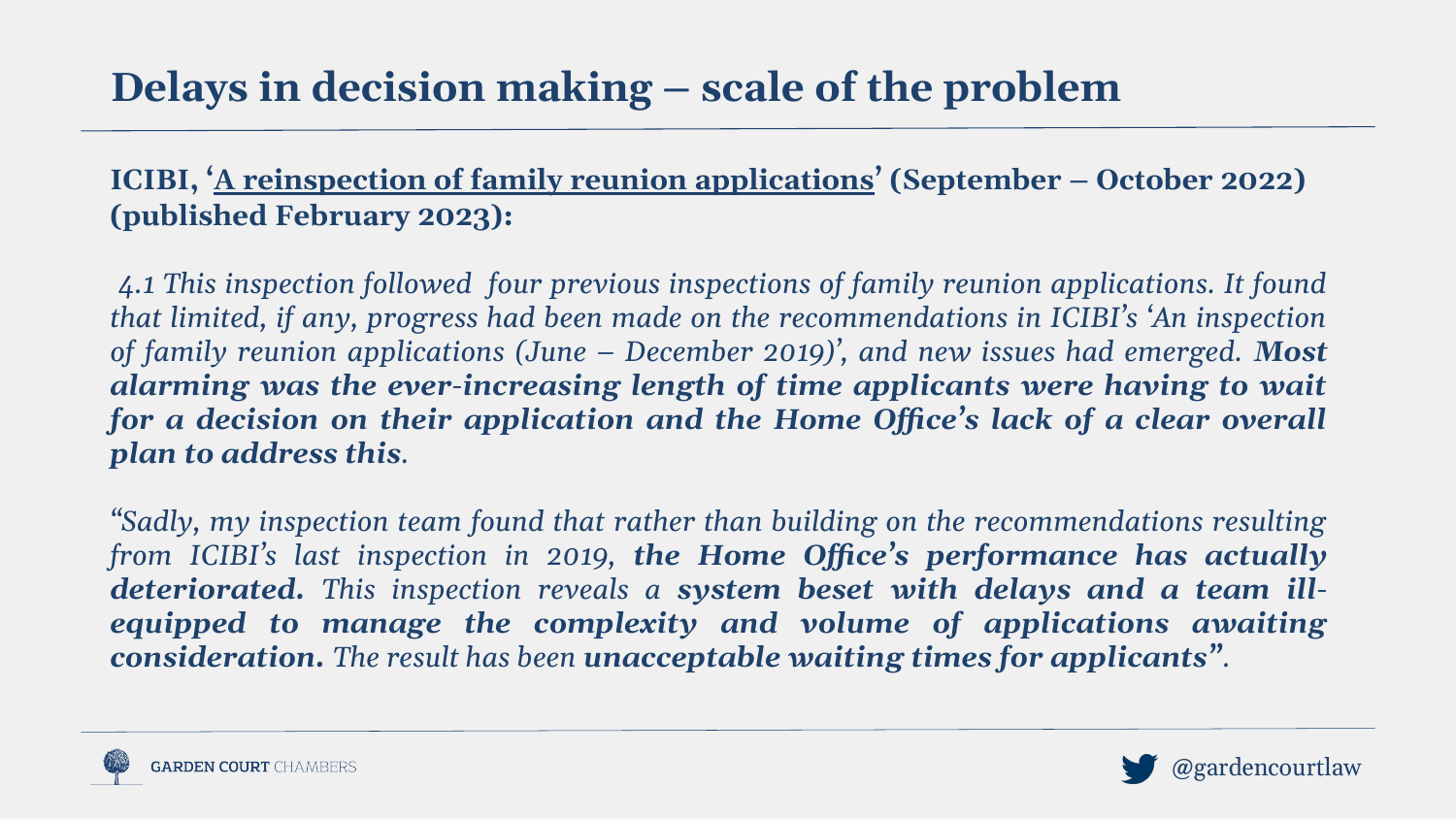

Delays in decision making – scale of the problem
ICIBI, ‘A reinspection of family reunion applications’ (September – October 2022) (published February 2023):

 4.1 This inspection followed  four previous inspections of family reunion applications. It found that limited, if any, progress had been made on the recommendations in ICIBI’s ‘An inspection of family reunion applications (June – December 2019)’, and new issues had emerged. Most alarming was the ever-increasing length of time applicants were having to wait for a decision on their application and the Home Office’s lack of a clear overall plan to address this.

“Sadly, my inspection team found that rather than building on the recommendations resulting from ICIBI’s last inspection in 2019, the Home Office’s performance has actually deteriorated. This inspection reveals a system beset with delays and a team ill-equipped to manage the complexity and volume of applications awaiting consideration. The result has been unacceptable waiting times for applicants”.